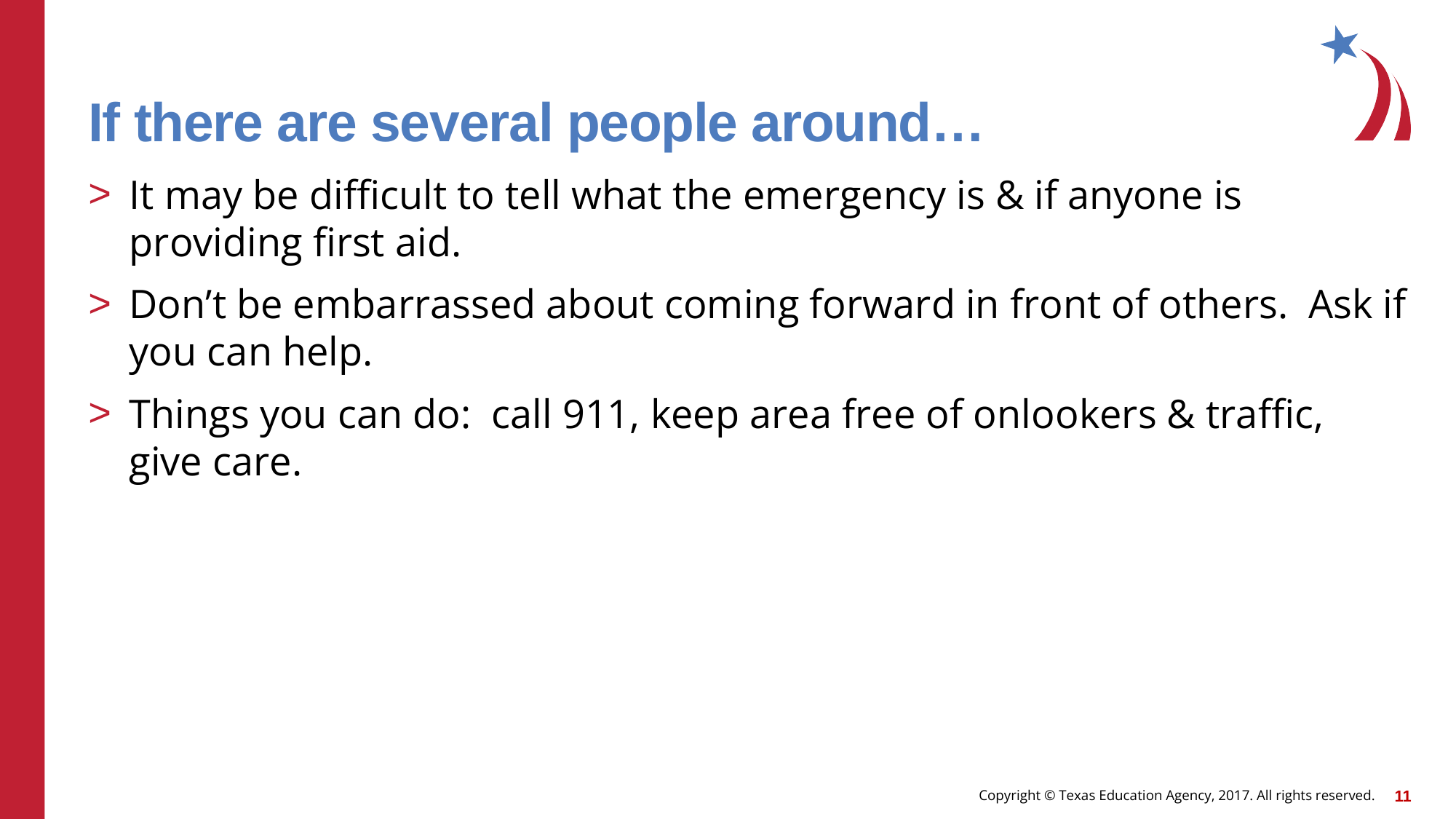

# If there are several people around…
It may be difficult to tell what the emergency is & if anyone is providing first aid.
Don’t be embarrassed about coming forward in front of others.  Ask if you can help.
Things you can do:  call 911, keep area free of onlookers & traffic, give care.